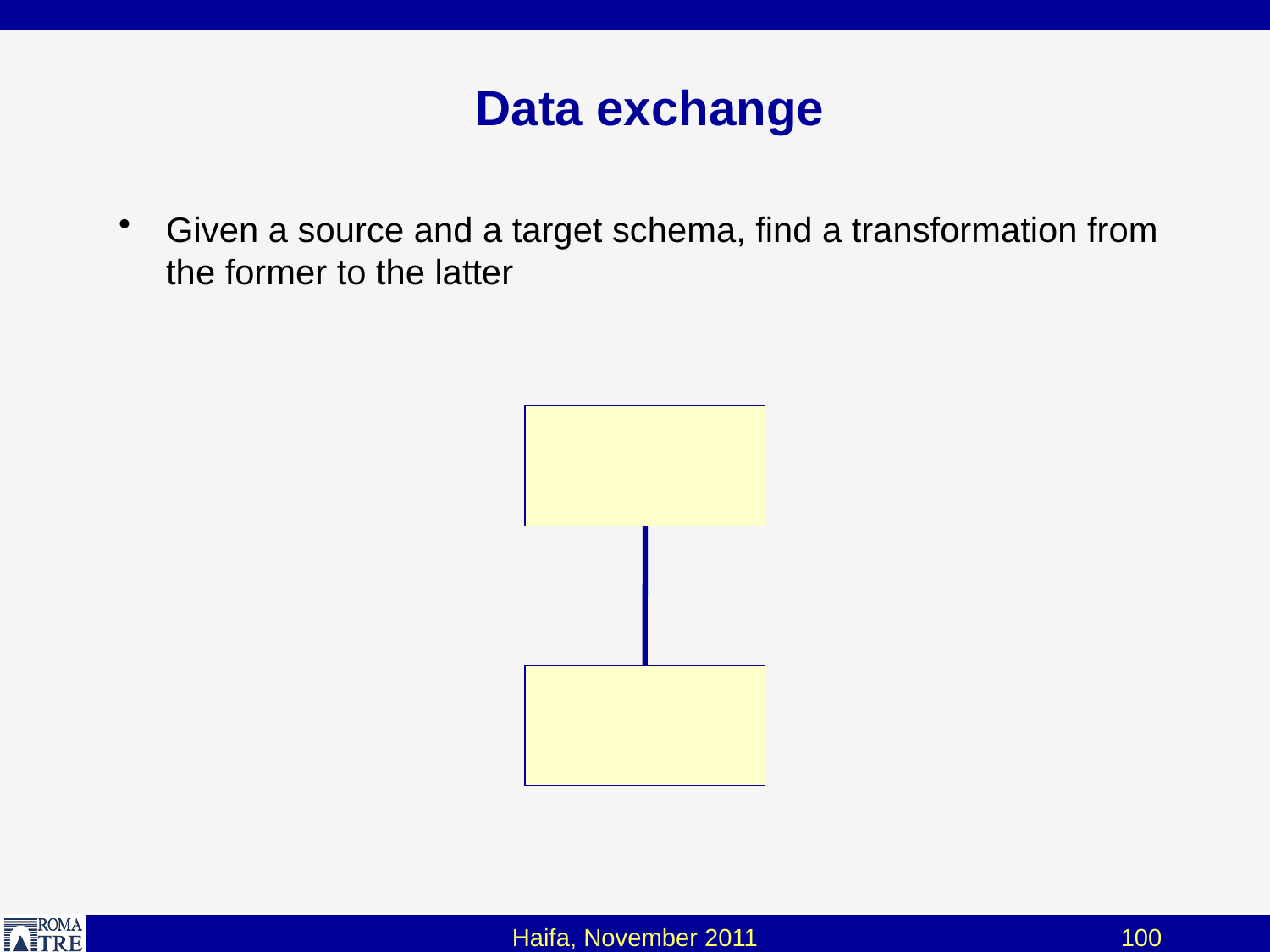

# Data exchange
Given a source and a target schema, find a transformation from the former to the latter

Haifa, November 2011
100